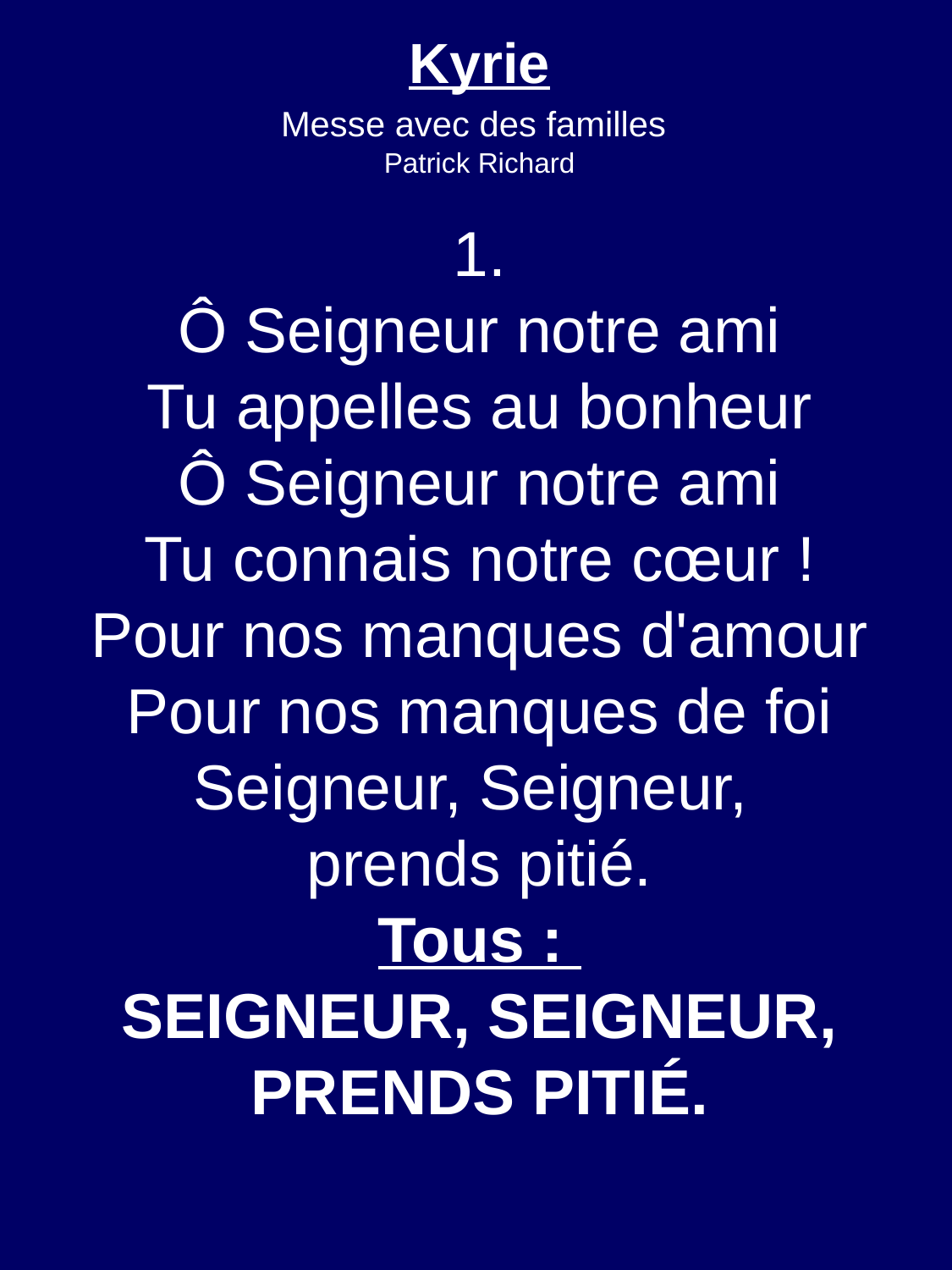

Kyrie
Messe avec des familles
Patrick Richard

1.
Ô Seigneur notre ami
Tu appelles au bonheur
Ô Seigneur notre ami
Tu connais notre cœur !
Pour nos manques d'amour
Pour nos manques de foi
Seigneur, Seigneur,
prends pitié.
Tous :
SEIGNEUR, SEIGNEUR,
PRENDS PITIÉ.